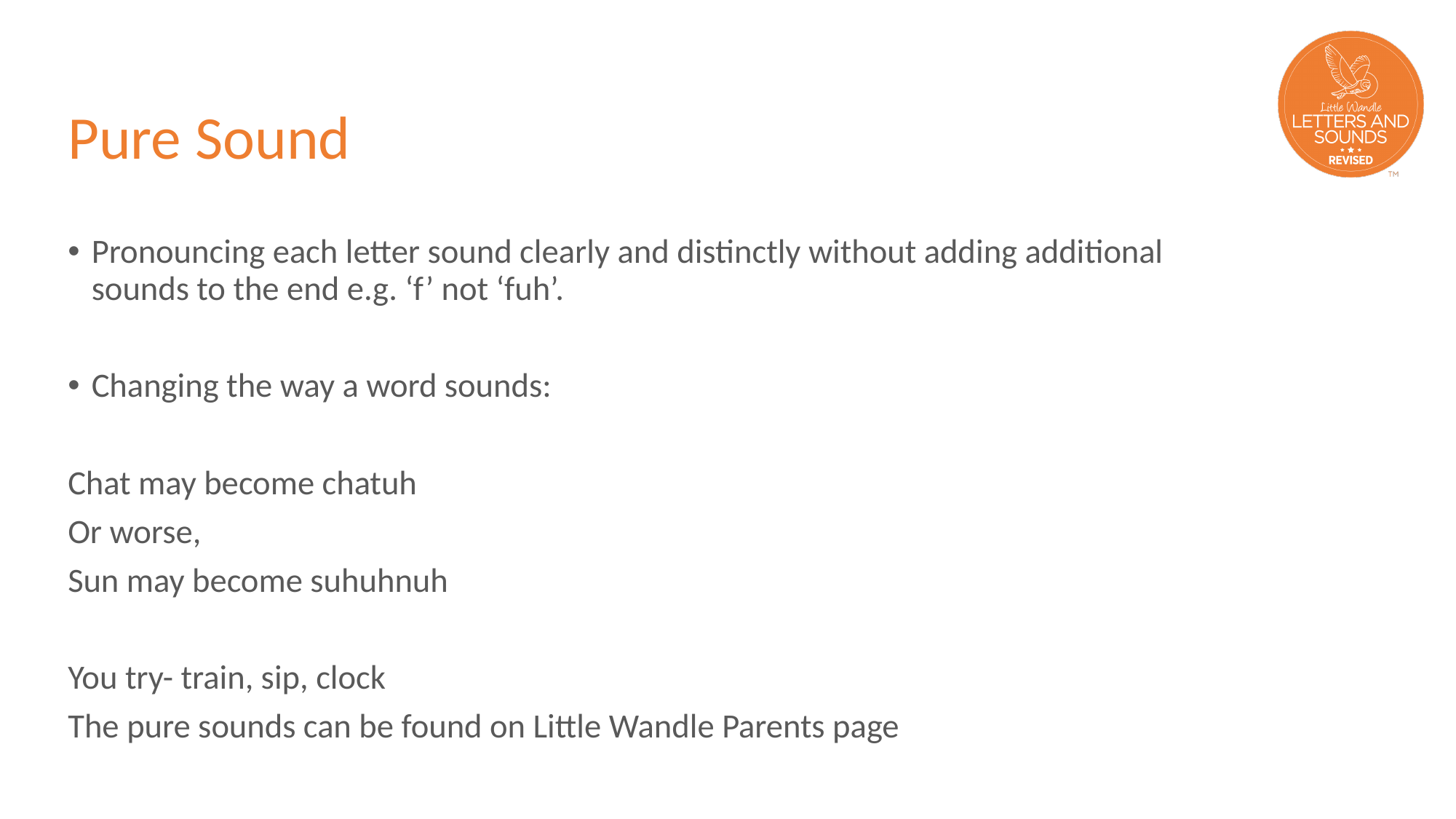

# Pure Sound
Pronouncing each letter sound clearly and distinctly without adding additional sounds to the end e.g. ‘f’ not ‘fuh’.

Changing the way a word sounds:

Chat may become chatuh
Or worse,
Sun may become suhuhnuh

You try- train, sip, clock
The pure sounds can be found on Little Wandle Parents page